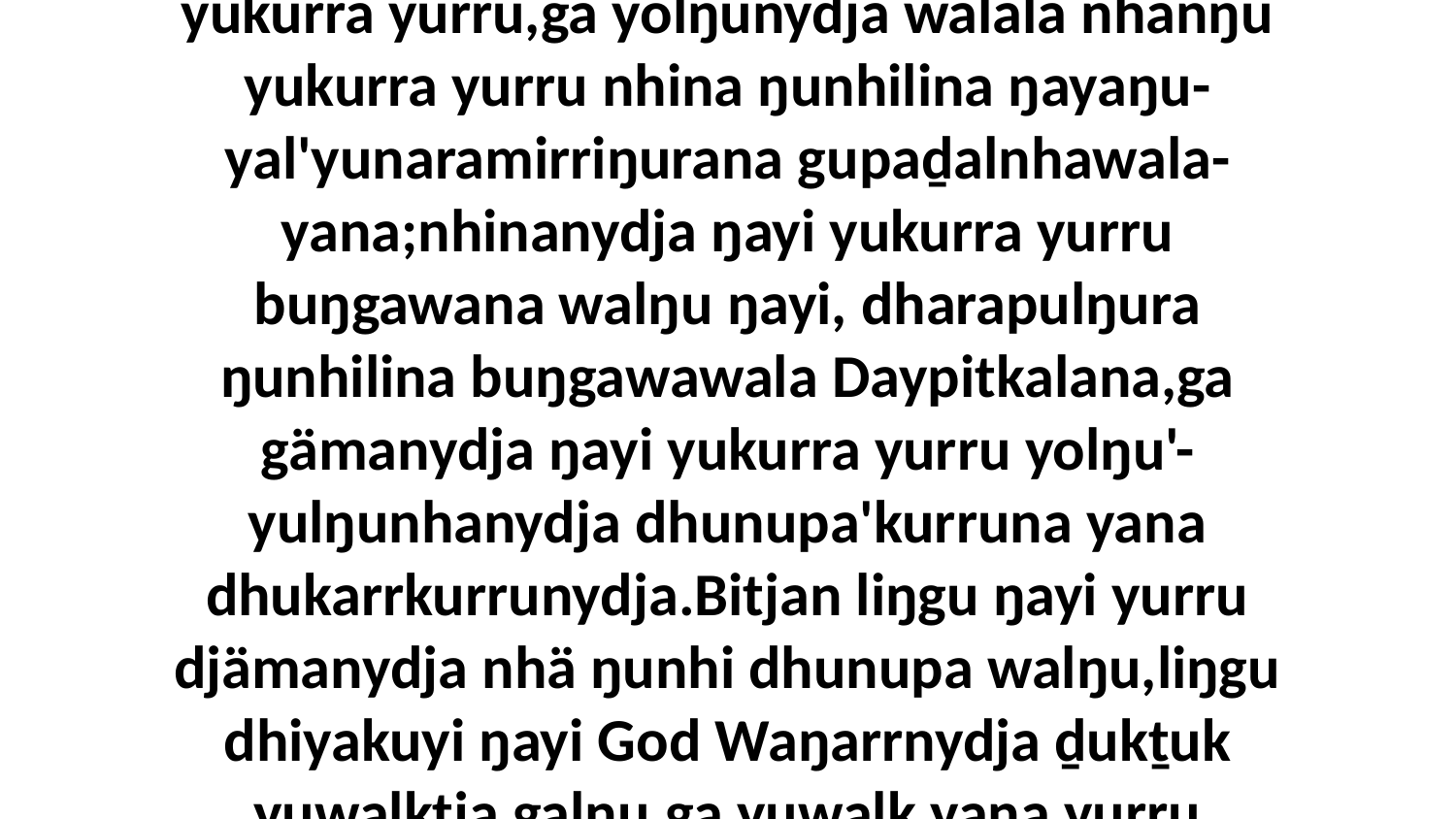

7 Ga romdja nhanŋu yurru mirithirrina ŋuthan walŋu bena-wala, birrŋ'thunna yukurra yurru,ga yolŋunydja walala nhanŋu yukurra yurru nhina ŋunhilina ŋayaŋu-yal'yunaramirriŋurana gupaḏalnhawala-yana;nhinanydja ŋayi yukurra yurru buŋgawana walŋu ŋayi, dharapulŋura ŋunhilina buŋgawawala Daypitkalana,ga gämanydja ŋayi yukurra yurru yolŋu'-yulŋunhanydja dhunupa'kurruna yana dhukarrkurrunydja.Bitjan liŋgu ŋayi yurru djämanydja nhä ŋunhi dhunupa walŋu,liŋgu dhiyakuyi ŋayi God Waŋarrnydja ḏukṯuk yuwalktja galŋu,ga yuwalk yana yurru maḻŋ'thundja bitjandhiyi Garraywuŋu Godkuŋu yana djämawuynydja.